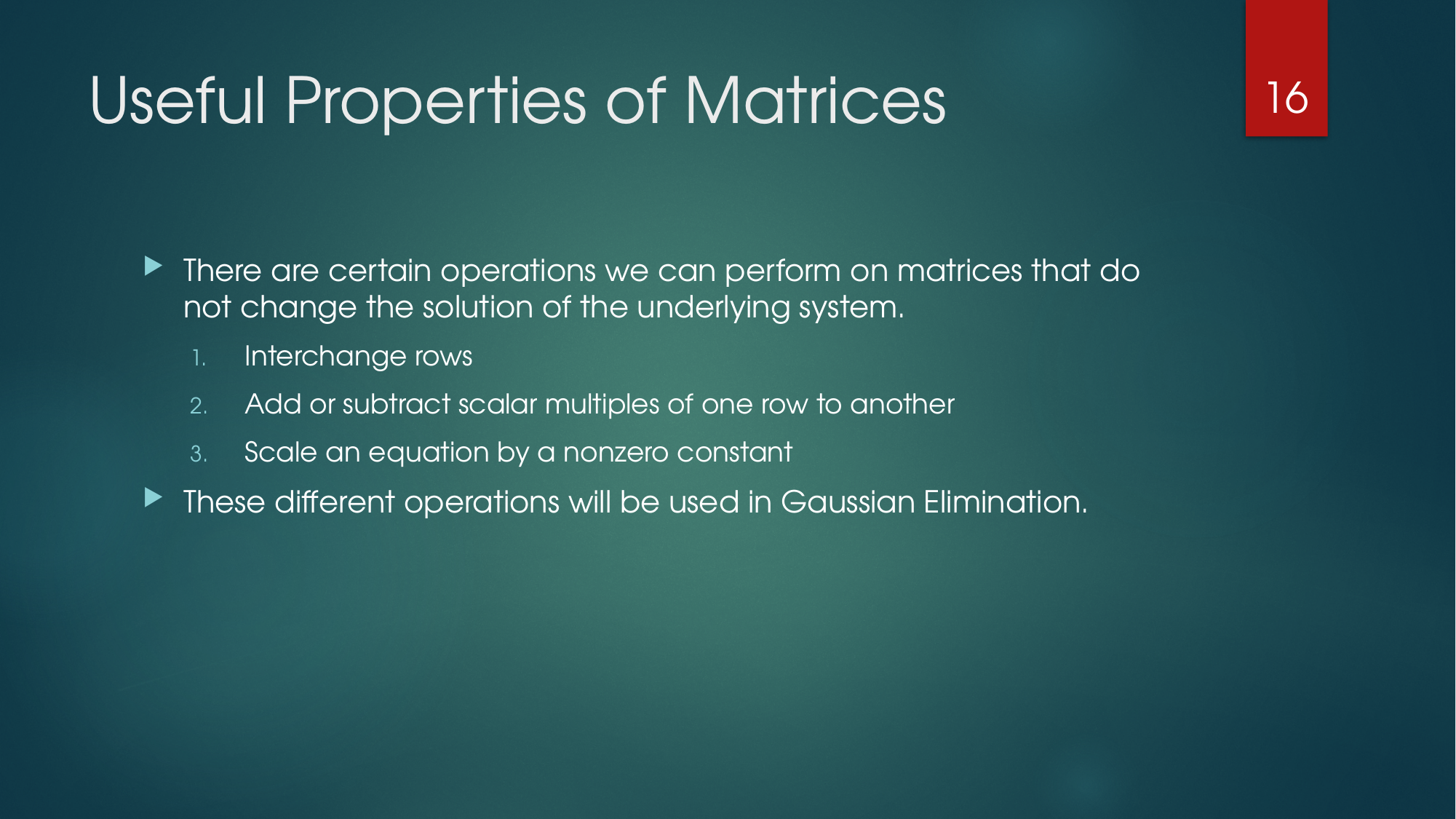

16
# Useful Properties of Matrices
There are certain operations we can perform on matrices that do not change the solution of the underlying system.
Interchange rows
Add or subtract scalar multiples of one row to another
Scale an equation by a nonzero constant
These different operations will be used in Gaussian Elimination.